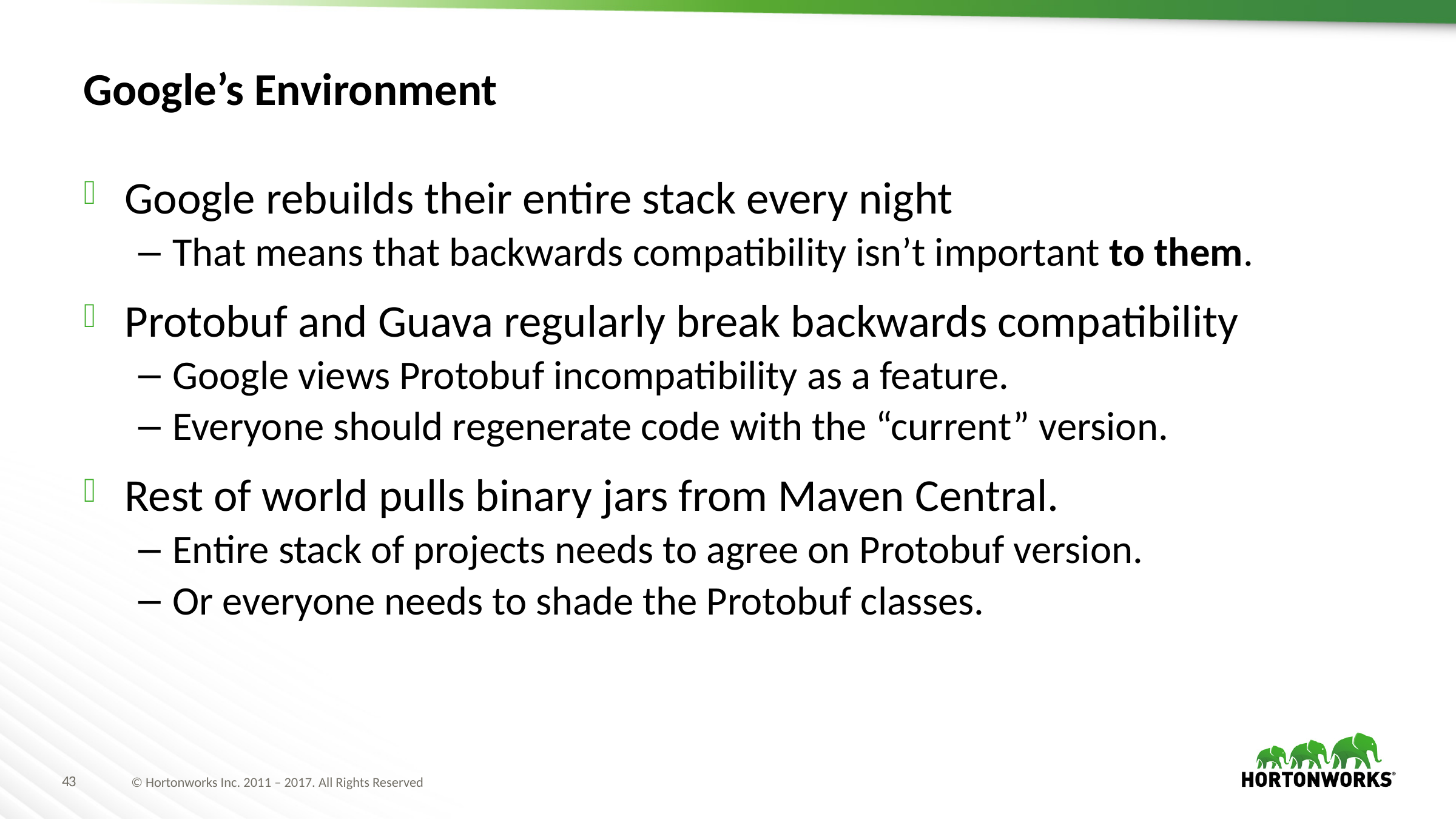

# Google’s Environment
Google rebuilds their entire stack every night
That means that backwards compatibility isn’t important to them.
Protobuf and Guava regularly break backwards compatibility
Google views Protobuf incompatibility as a feature.
Everyone should regenerate code with the “current” version.
Rest of world pulls binary jars from Maven Central.
Entire stack of projects needs to agree on Protobuf version.
Or everyone needs to shade the Protobuf classes.